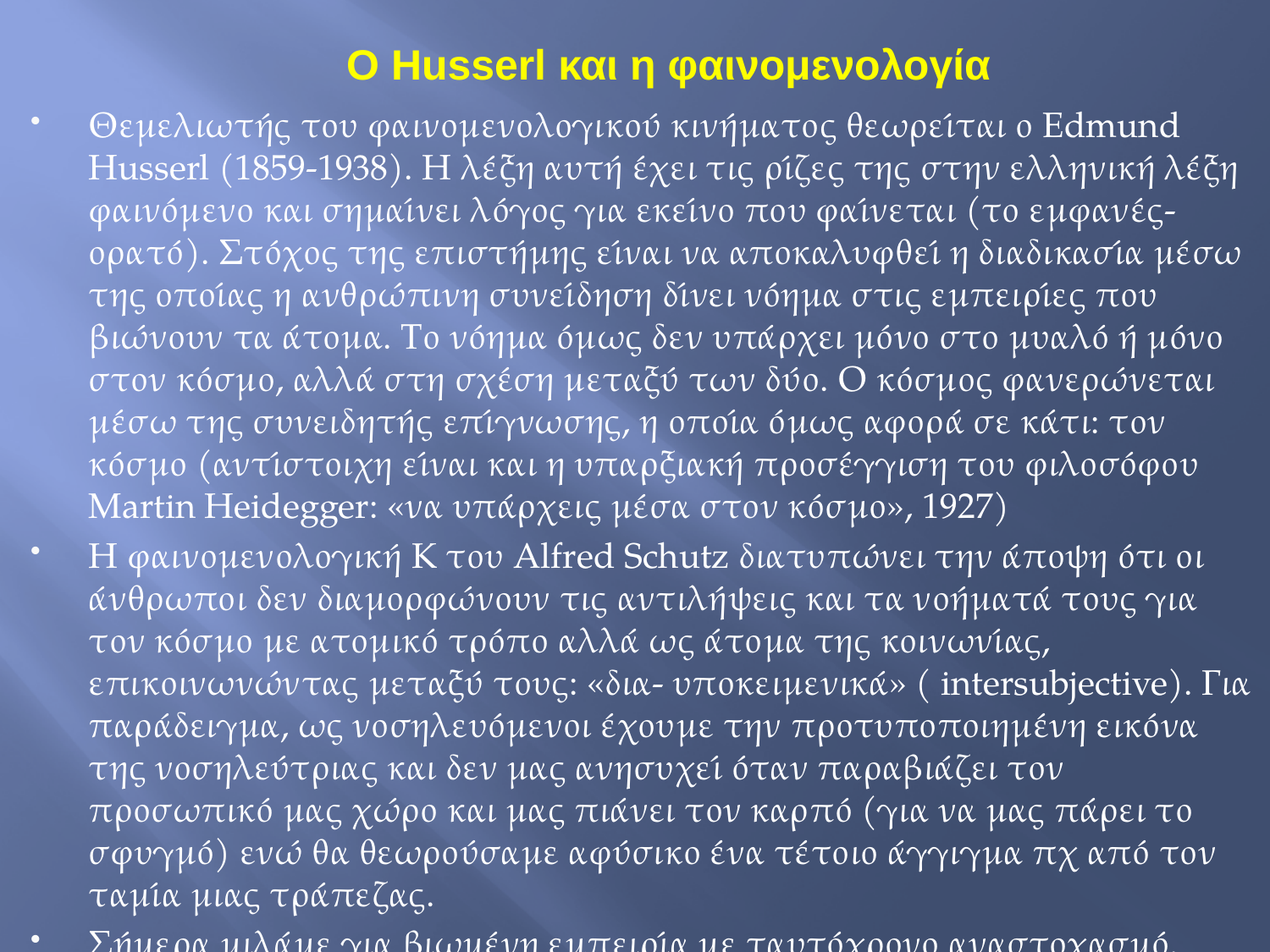

# Ο Husserl και η φαινομενολογία
Θεμελιωτής του φαινομενολογικού κινήματος θεωρείται ο Edmund Husserl (1859-1938). Η λέξη αυτή έχει τις ρίζες της στην ελληνική λέξη φαινόμενο και σημαίνει λόγος για εκείνο που φαίνεται (το εμφανές- ορατό). Στόχος της επιστήμης είναι να αποκαλυφθεί η διαδικασία μέσω της οποίας η ανθρώπινη συνείδηση δίνει νόημα στις εμπειρίες που βιώνουν τα άτομα. Το νόημα όμως δεν υπάρχει μόνο στο μυαλό ή μόνο στον κόσμο, αλλά στη σχέση μεταξύ των δύο. Ο κόσμος φανερώνεται μέσω της συνειδητής επίγνωσης, η οποία όμως αφορά σε κάτι: τον κόσμο (αντίστοιχη είναι και η υπαρξιακή προσέγγιση του φιλοσόφου Martin Heidegger: «να υπάρχεις μέσα στον κόσμο», 1927)
Η φαινομενολογική Κ του Alfred Schutz διατυπώνει την άποψη ότι οι άνθρωποι δεν διαμορφώνουν τις αντιλήψεις και τα νοήματά τους για τον κόσμο με ατομικό τρόπο αλλά ως άτομα της κοινωνίας, επικοινωνώντας μεταξύ τους: «δια- υποκειμενικά» ( intersubjective). Για παράδειγμα, ως νοσηλευόμενοι έχουμε την προτυποποιημένη εικόνα της νοσηλεύτριας και δεν μας ανησυχεί όταν παραβιάζει τον προσωπικό μας χώρο και μας πιάνει τον καρπό (για να μας πάρει το σφυγμό) ενώ θα θεωρούσαμε αφύσικο ένα τέτοιο άγγιγμα πχ από τον ταμία μιας τράπεζας.
Σήμερα μιλάμε για βιωμένη εμπειρία με ταυτόχρονο αναστοχασμό.